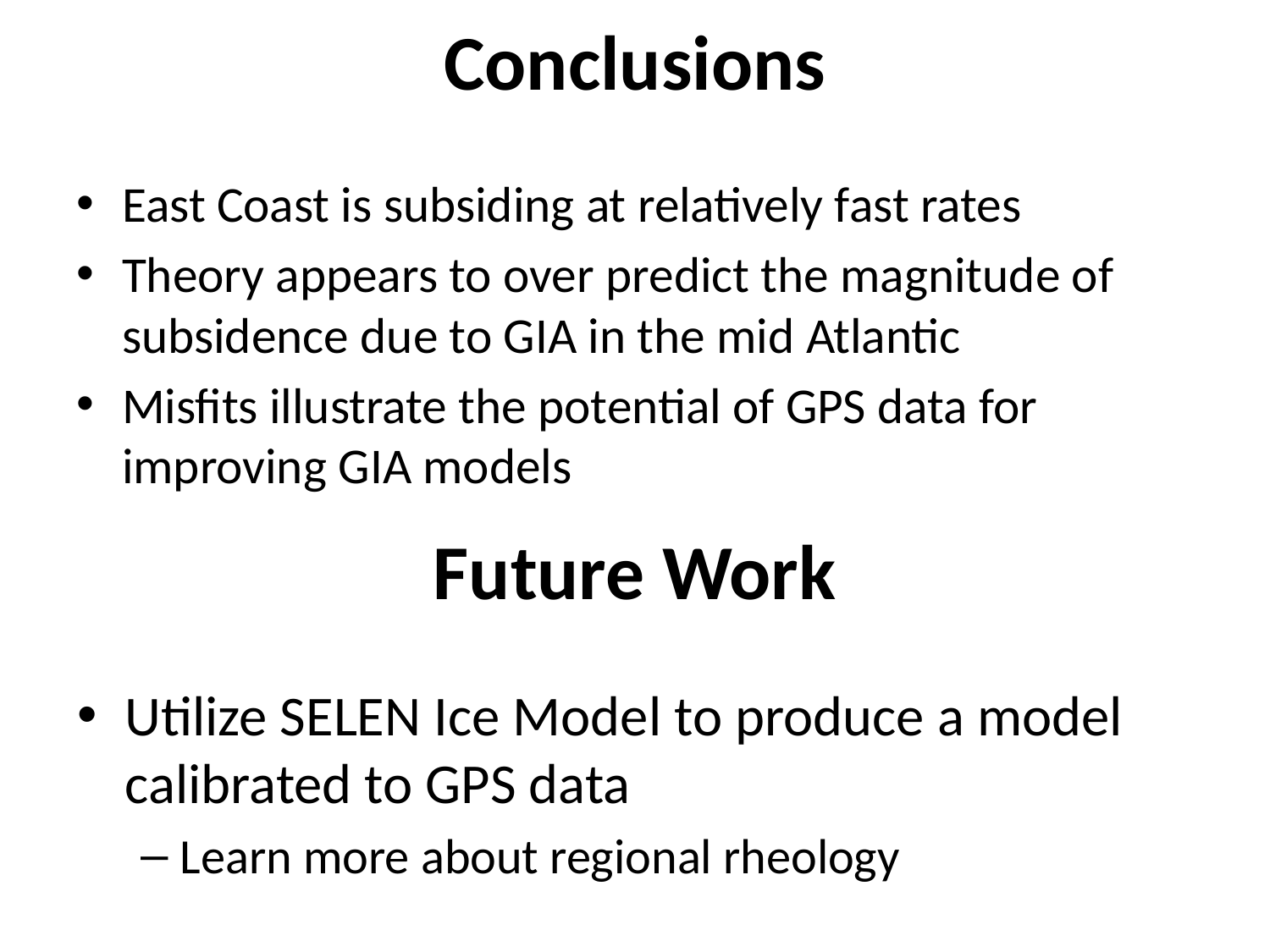

# Conclusions
East Coast is subsiding at relatively fast rates
Theory appears to over predict the magnitude of subsidence due to GIA in the mid Atlantic
Misfits illustrate the potential of GPS data for improving GIA models

Future Work
Utilize SELEN Ice Model to produce a model calibrated to GPS data
Learn more about regional rheology